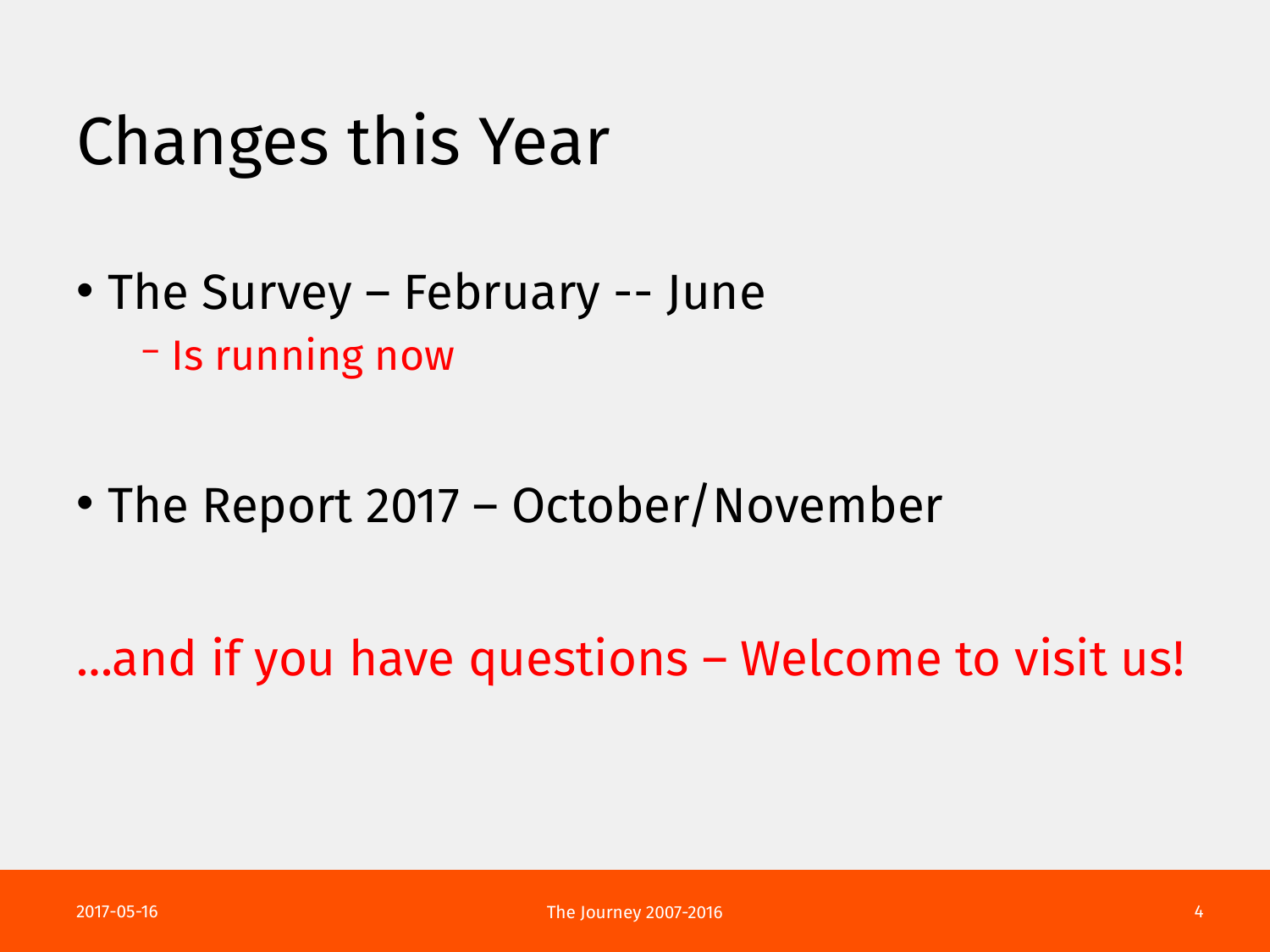

# Changes this Year
The Survey – February -- June
Is running now

The Report 2017 – October/November

…and if you have questions – Welcome to visit us!
2017-05-16
4